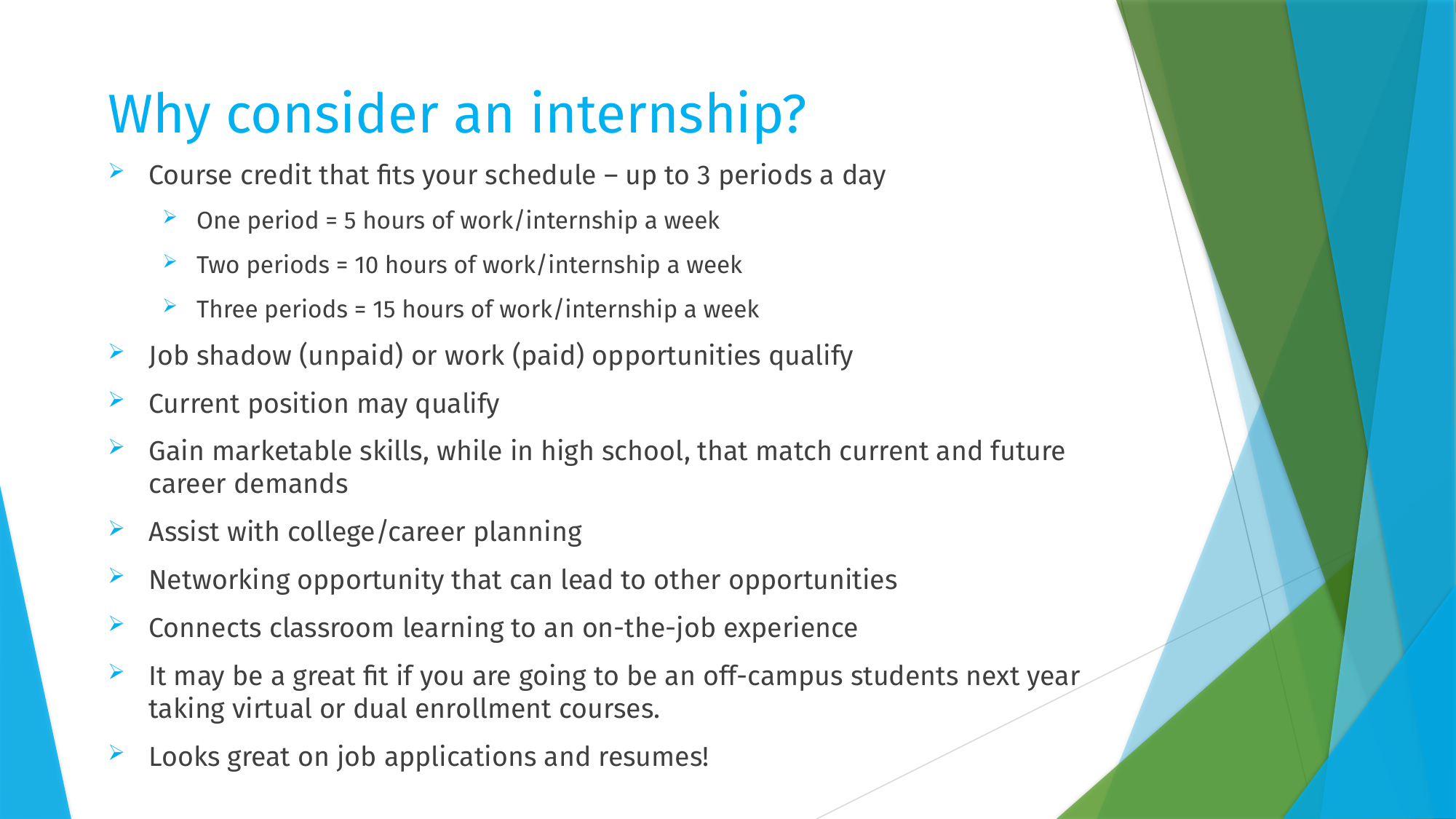

# Why consider an internship?
Course credit that fits your schedule – up to 3 periods a day
One period = 5 hours of work/internship a week
Two periods = 10 hours of work/internship a week
Three periods = 15 hours of work/internship a week
Job shadow (unpaid) or work (paid) opportunities qualify
Current position may qualify
Gain marketable skills, while in high school, that match current and future career demands
Assist with college/career planning
Networking opportunity that can lead to other opportunities
Connects classroom learning to an on-the-job experience
It may be a great fit if you are going to be an off-campus students next year taking virtual or dual enrollment courses.
Looks great on job applications and resumes!